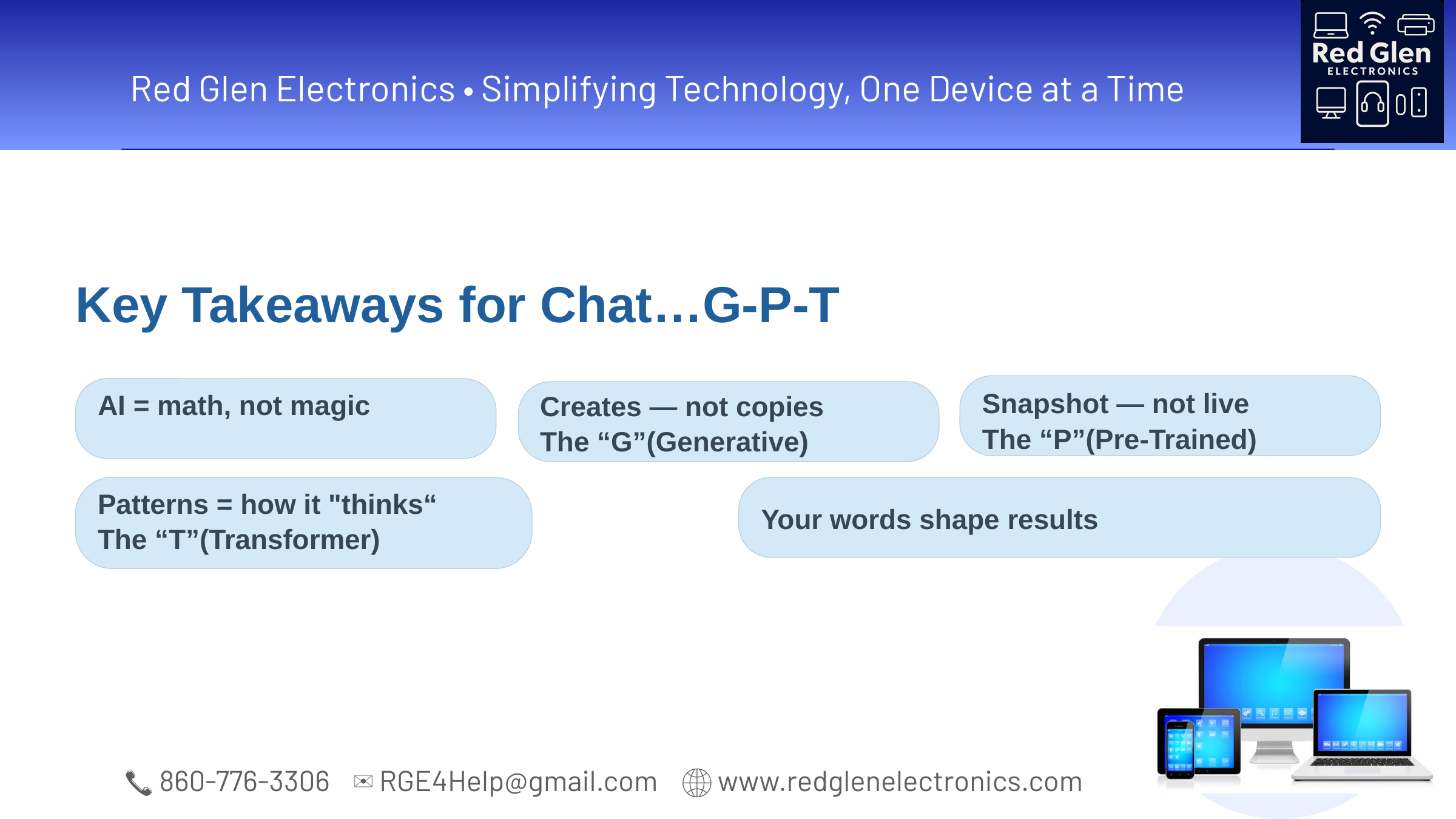

Key Takeaways for Chat…G-P-T

Snapshot — not live
The “P”(Pre-Trained)
AI = math, not magic
Creates — not copies
The “G”(Generative)

Patterns = how it "thinks“
The “T”(Transformer)
Your words shape results